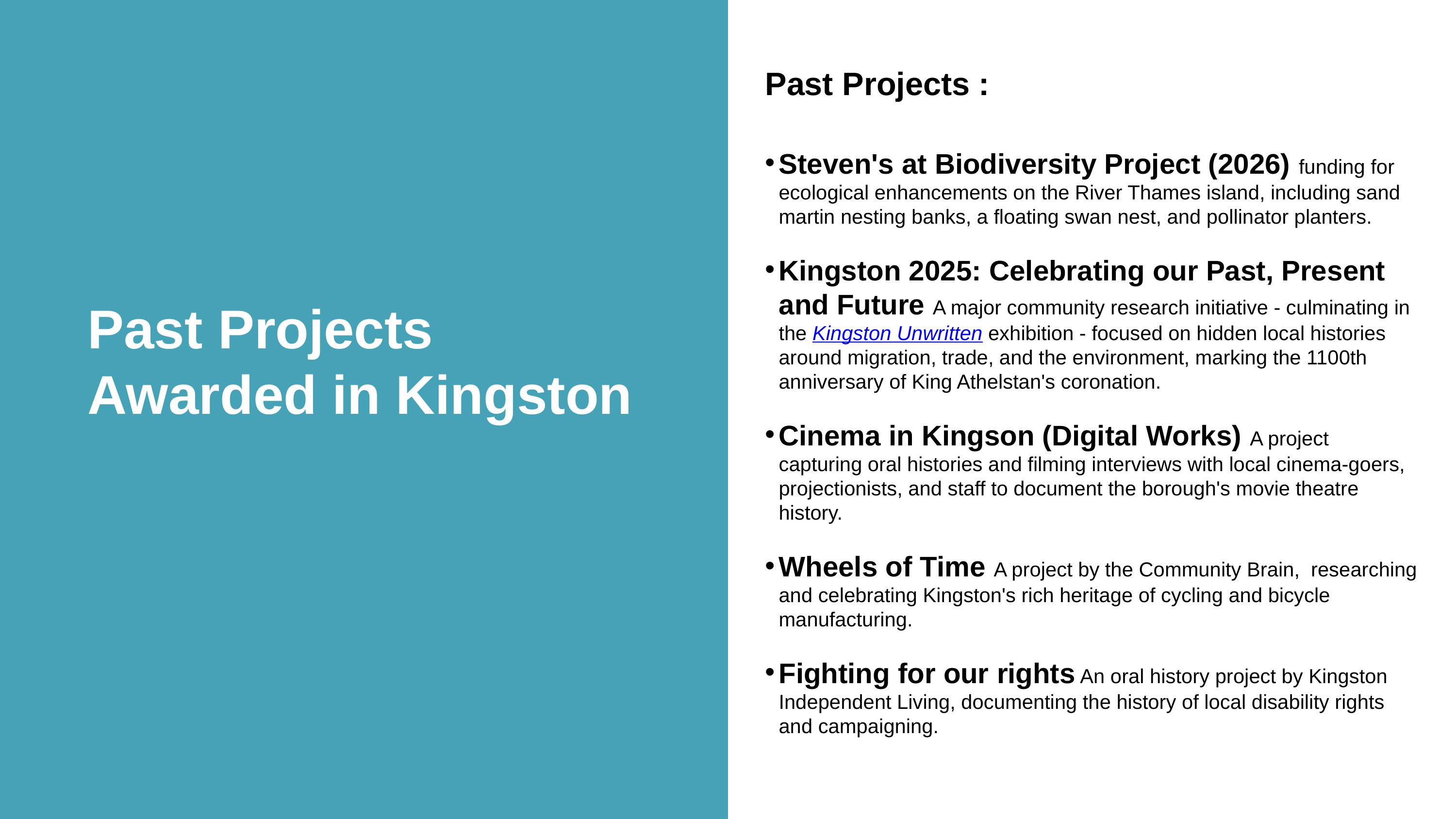

Past Projects :

Steven's at Biodiversity Project (2026) funding for ecological enhancements on the River Thames island, including sand martin nesting banks, a floating swan nest, and pollinator planters.
Kingston 2025: Celebrating our Past, Present and Future A major community research initiative - culminating in the Kingston Unwritten exhibition - focused on hidden local histories around migration, trade, and the environment, marking the 1100th anniversary of King Athelstan's coronation.
Cinema in Kingson (Digital Works) A project capturing oral histories and filming interviews with local cinema-goers, projectionists, and staff to document the borough's movie theatre history.
Wheels of Time A project by the Community Brain,  researching and celebrating Kingston's rich heritage of cycling and bicycle manufacturing.
Fighting for our rights An oral history project by Kingston Independent Living, documenting the history of local disability rights and campaigning.

Past Projects Awarded in Kingston